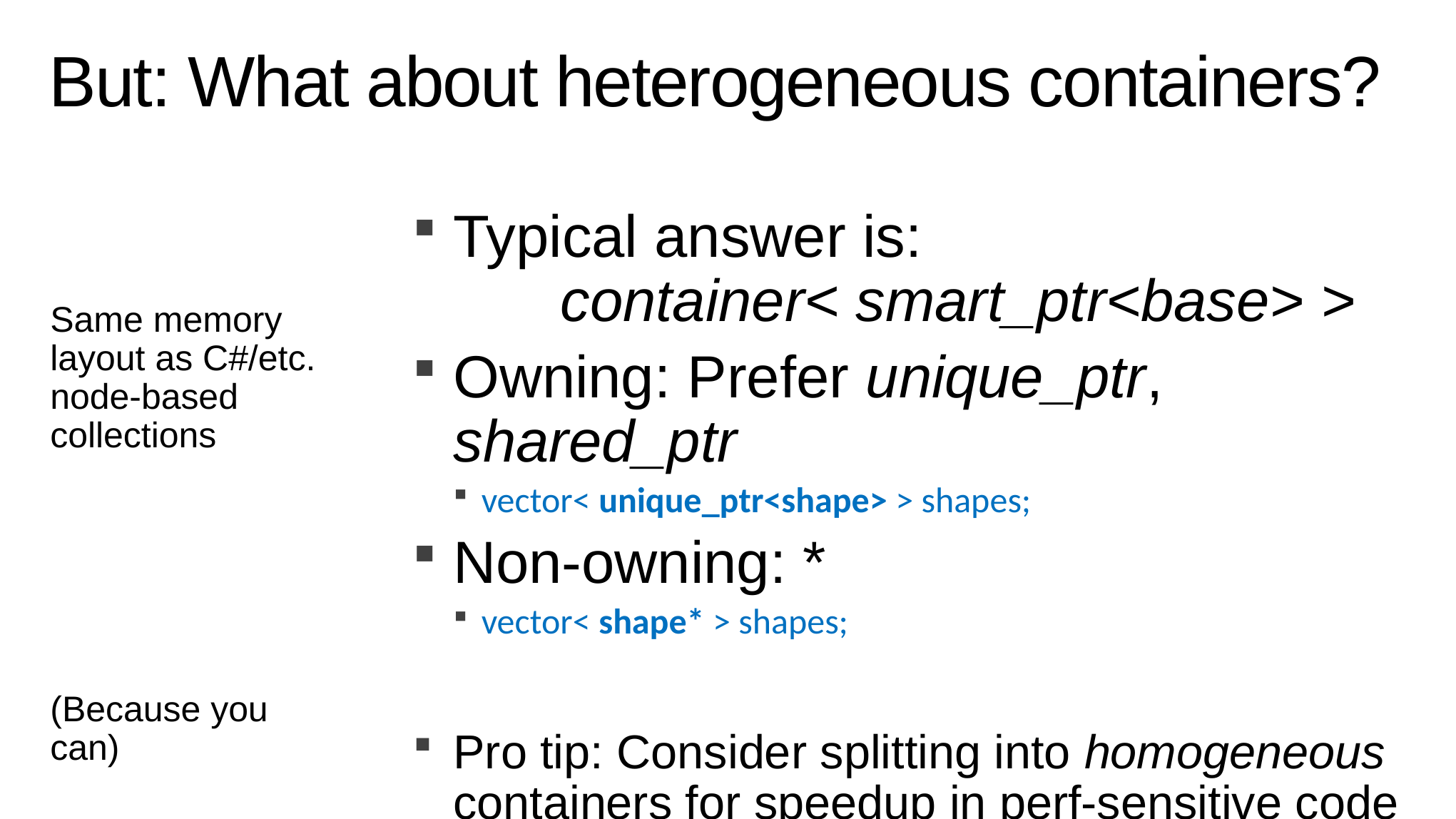

# But: What about heterogeneous containers?

Same memory layout as C#/etc. node-based collections

(Because you can)
Typical answer is:
	container< smart_ptr<base> >
Owning: Prefer unique_ptr, shared_ptr
vector< unique_ptr<shape> > shapes;
Non-owning: *
vector< shape* > shapes;

Pro tip: Consider splitting into homogeneous containers for speedup in perf-sensitive code